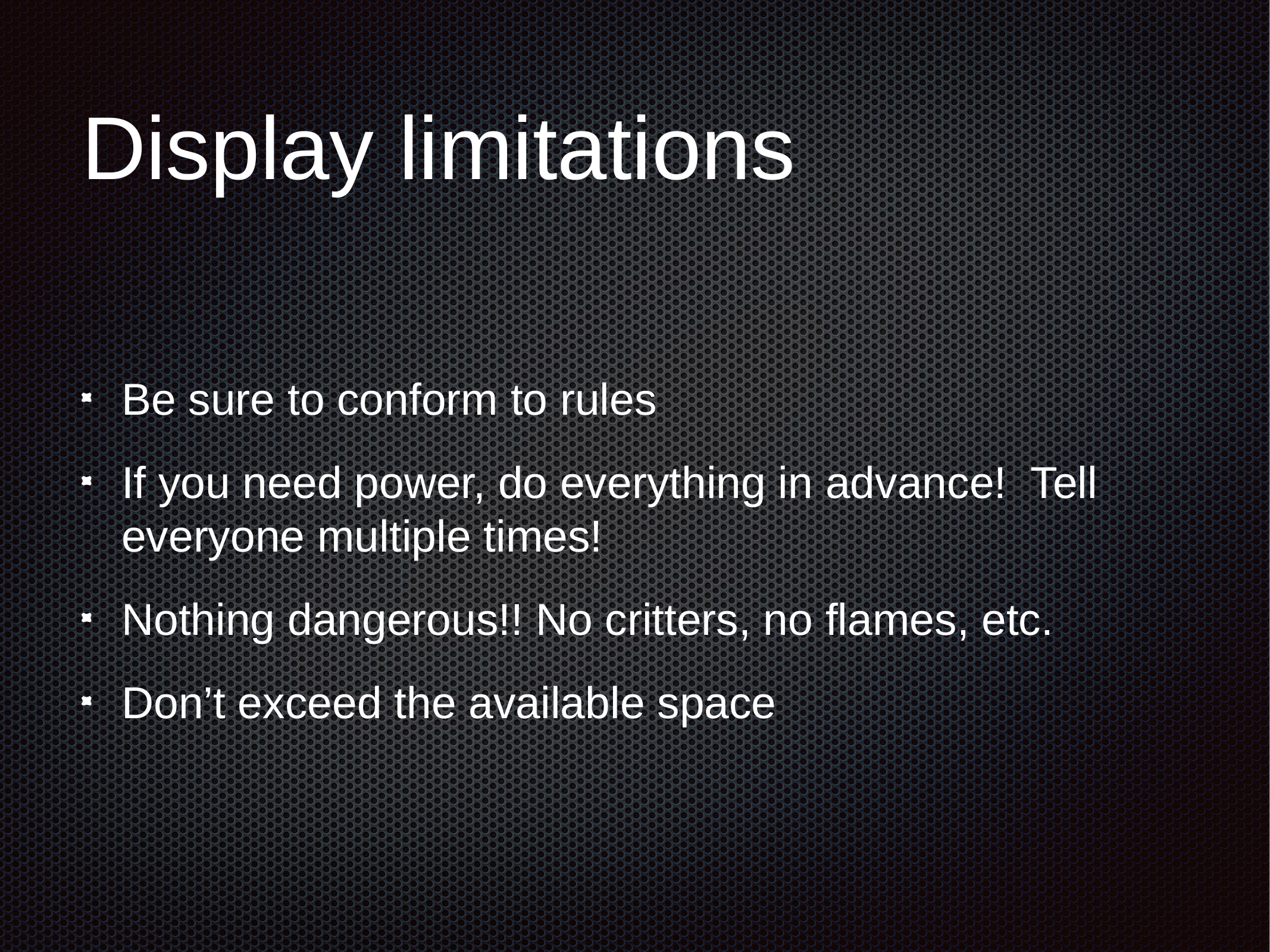

# Display limitations
Be sure to conform to rules
If you need power, do everything in advance!  Tell everyone multiple times!
Nothing dangerous!! No critters, no flames, etc.
Don’t exceed the available space